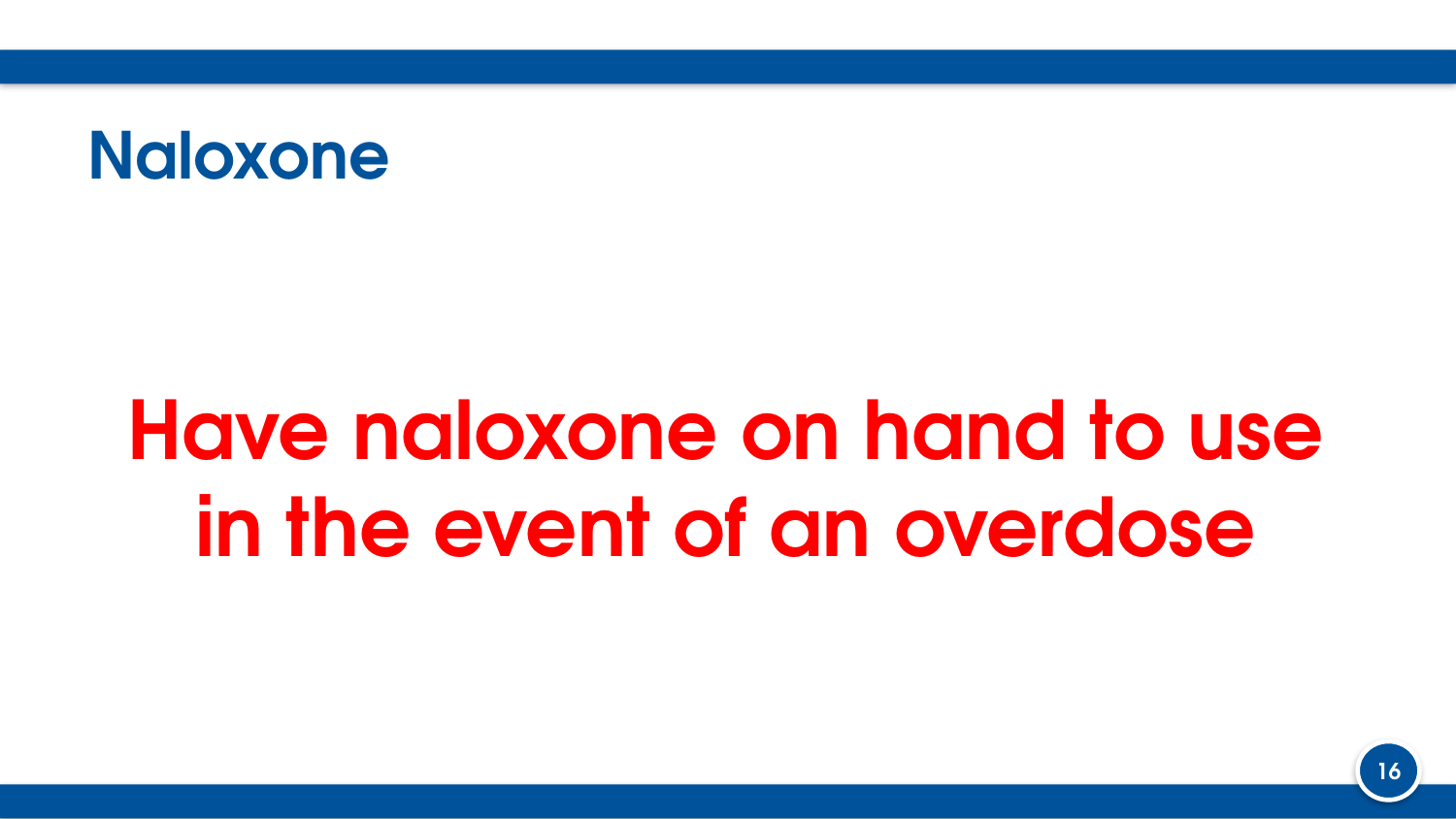

# Naloxone
Have naloxone on hand to use in the event of an overdose